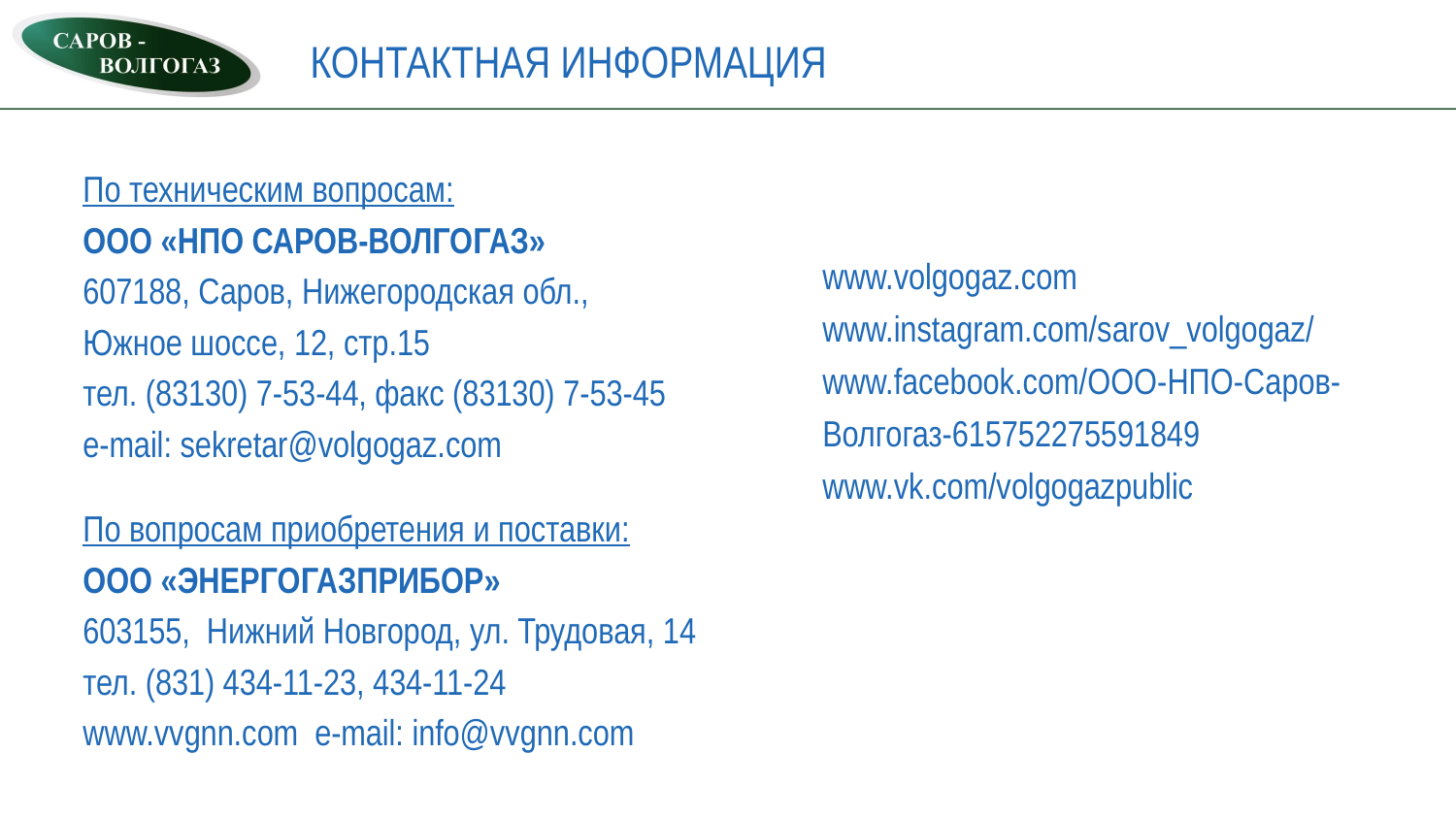

КОНТАКТНАЯ ИНФОРМАЦИЯ
По техническим вопросам:
ООО «НПО САРОВ-ВОЛГОГАЗ»
607188, Саров, Нижегородская обл.,
Южное шоссе, 12, стр.15
тел. (83130) 7-53-44, факс (83130) 7-53-45
е-mail: sekretar@volgogaz.com

По вопросам приобретения и поставки:
ООО «ЭНЕРГОГАЗПРИБОР»
603155,  Нижний Новгород, ул. Трудовая, 14
тел. (831) 434-11-23, 434-11-24
www.vvgnn.com  е-mail: info@vvgnn.com
www.volgogaz.com www.instagram.com/sarov_volgogaz/
www.facebook.com/ООО-НПО-Саров-Волгогаз-615752275591849
www.vk.com/volgogazpublic
Совещание  по рассмотрению результатов ПХД за 2016 год